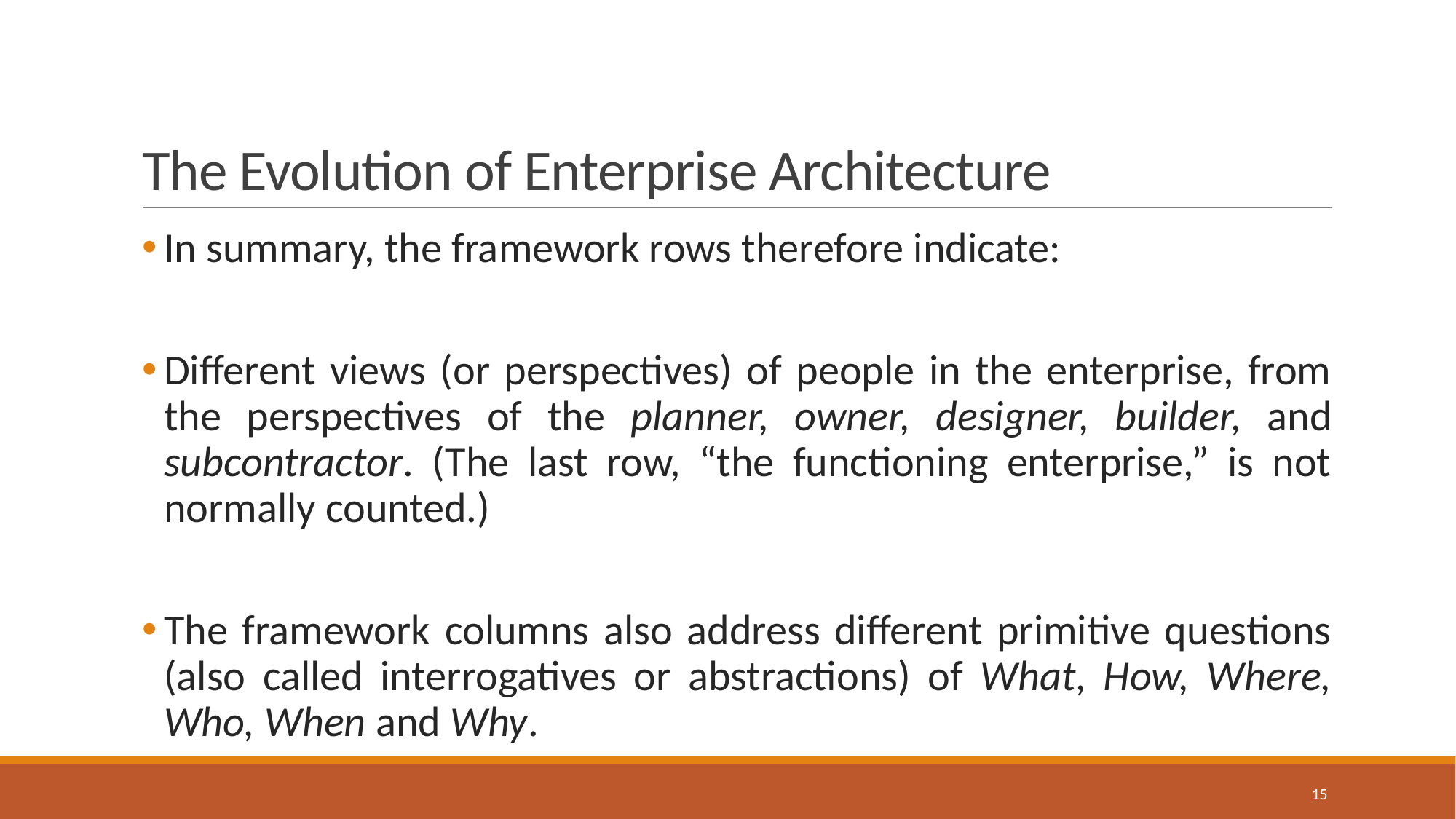

# The Evolution of Enterprise Architecture
In summary, the framework rows therefore indicate:

Different views (or perspectives) of people in the enterprise, from the perspectives of the planner, owner, designer, builder, and subcontractor. (The last row, “the functioning enterprise,” is not normally counted.)

The framework columns also address different primitive questions (also called interrogatives or abstractions) of What, How, Where, Who, When and Why.
15